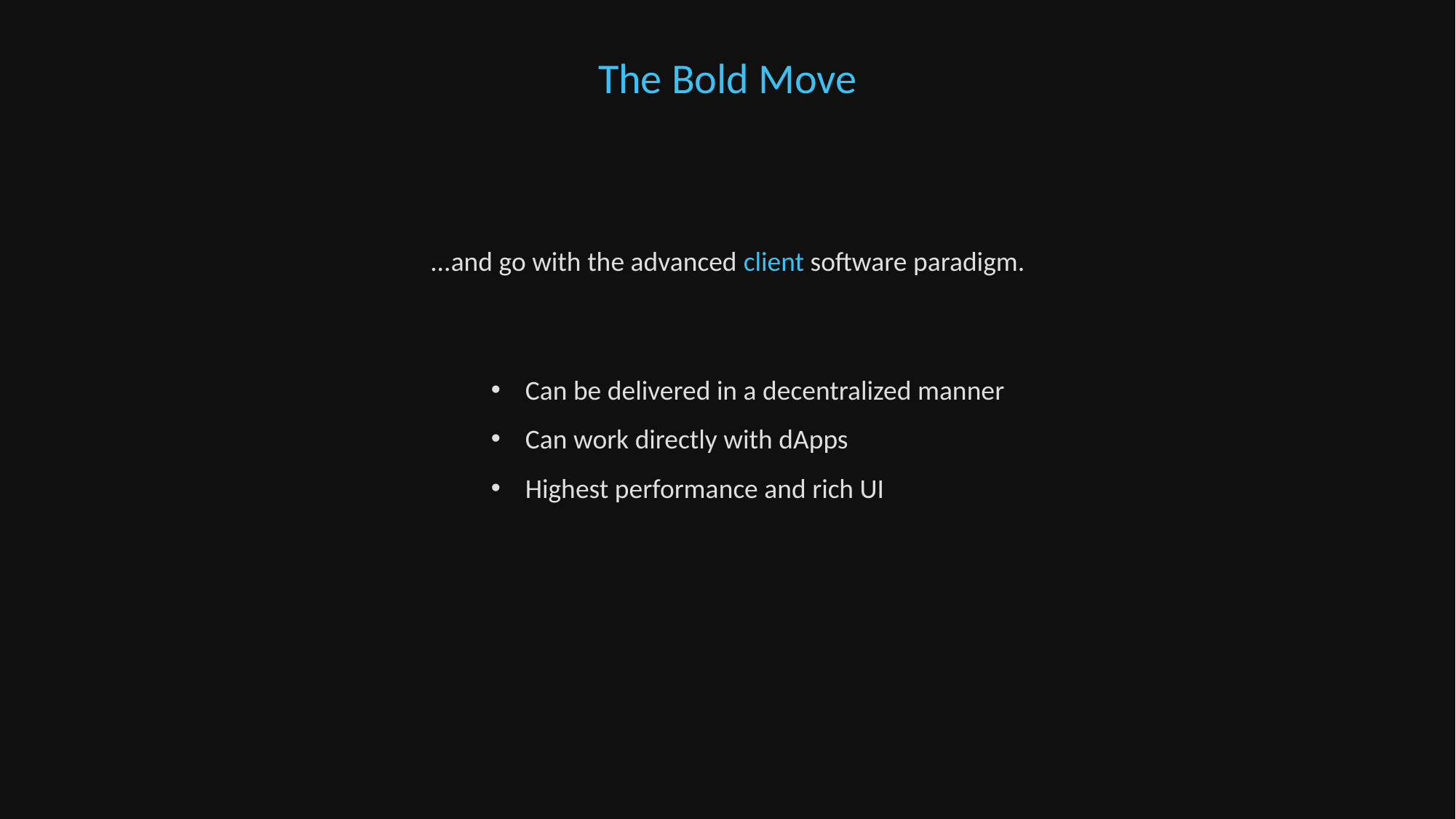

The Bold Move
...and go with the advanced client software paradigm.
Can be delivered in a decentralized manner
Can work directly with dApps
Highest performance and rich UI